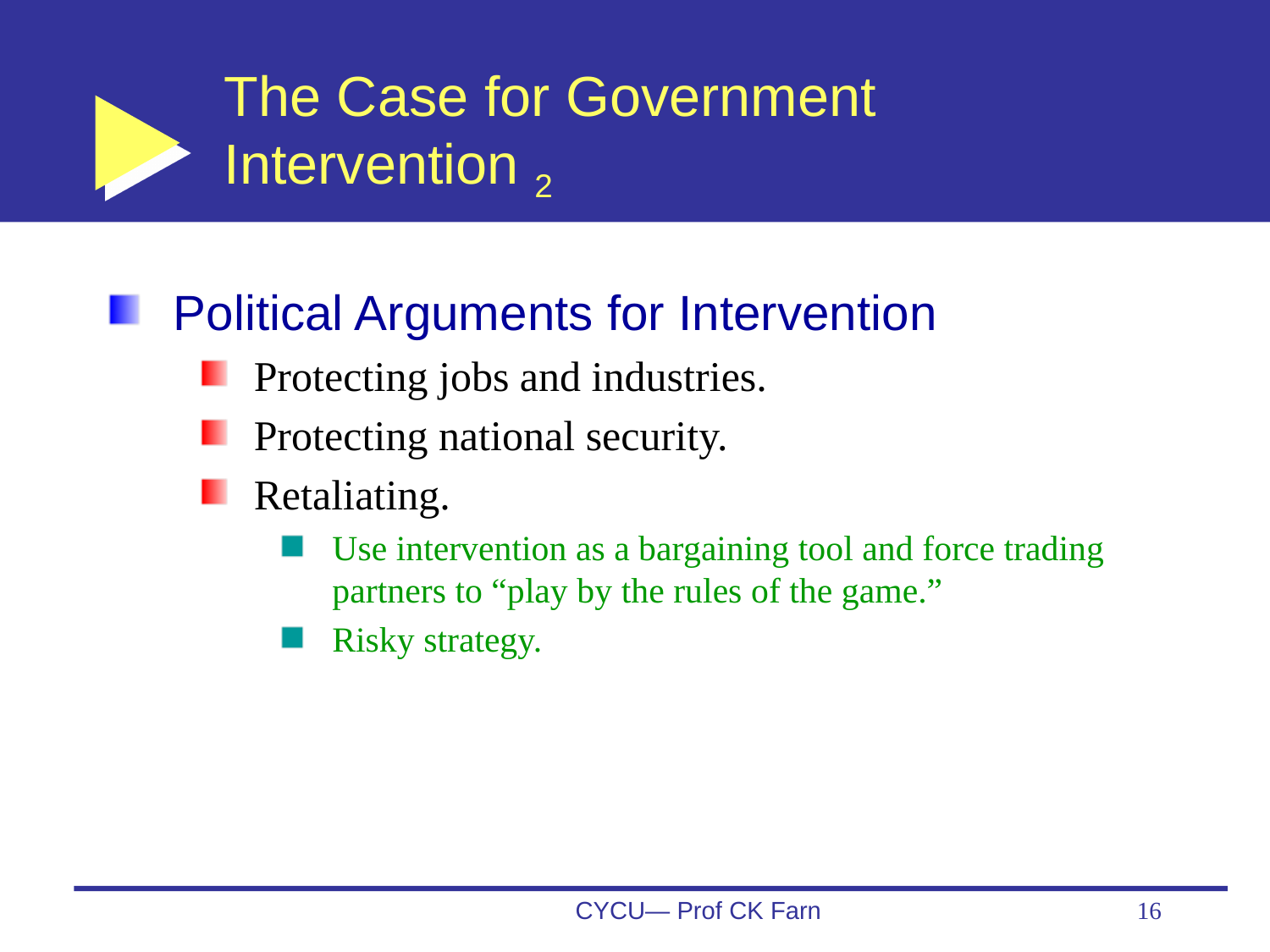

# The Case for Government Intervention 2
Political Arguments for Intervention
Protecting jobs and industries.
Protecting national security.
Retaliating.
Use intervention as a bargaining tool and force trading partners to “play by the rules of the game.”
Risky strategy.
CYCU— Prof CK Farn
16